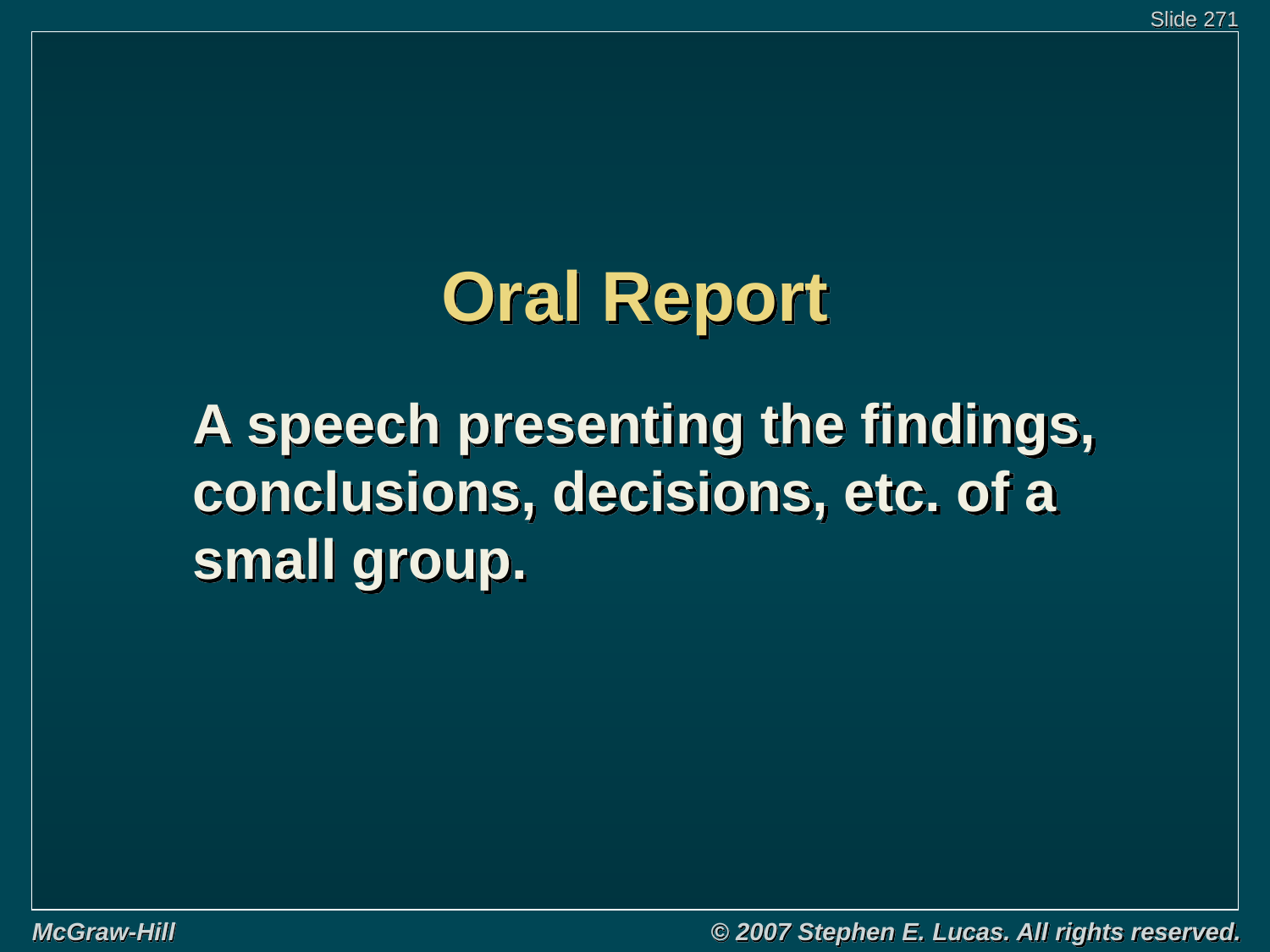

# Oral Report
A speech presenting the findings, conclusions, decisions, etc. of a
small group.